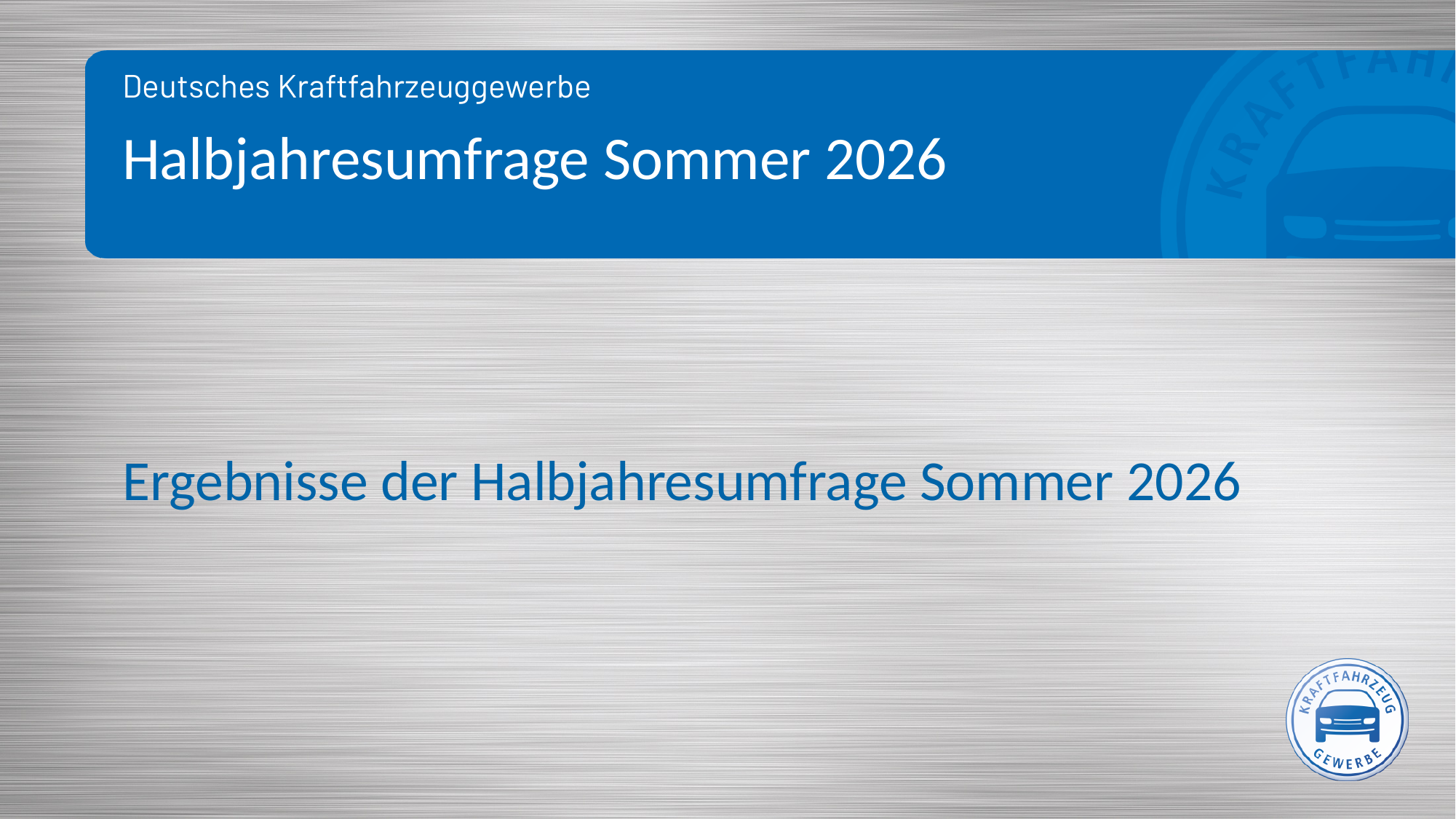

Deutsches Kraftfahrzeuggewerbe
# Halbjahresumfrage Sommer 2026
Ergebnisse der Halbjahresumfrage Sommer 2026